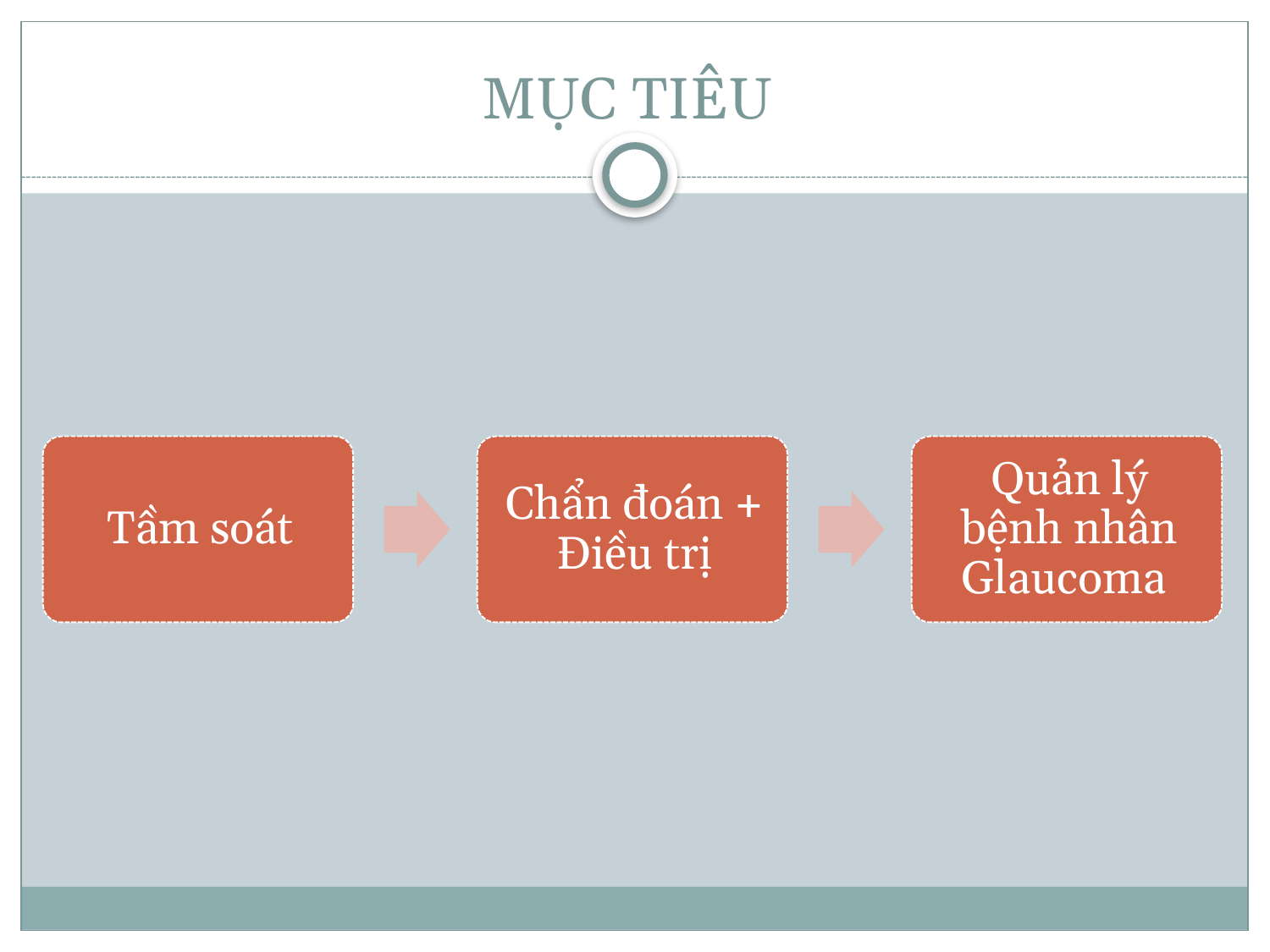

# MỤC TIÊU
Tầm soát

Chẩn đoán + Điều trị

Quản lý bệnh nhân Glaucoma